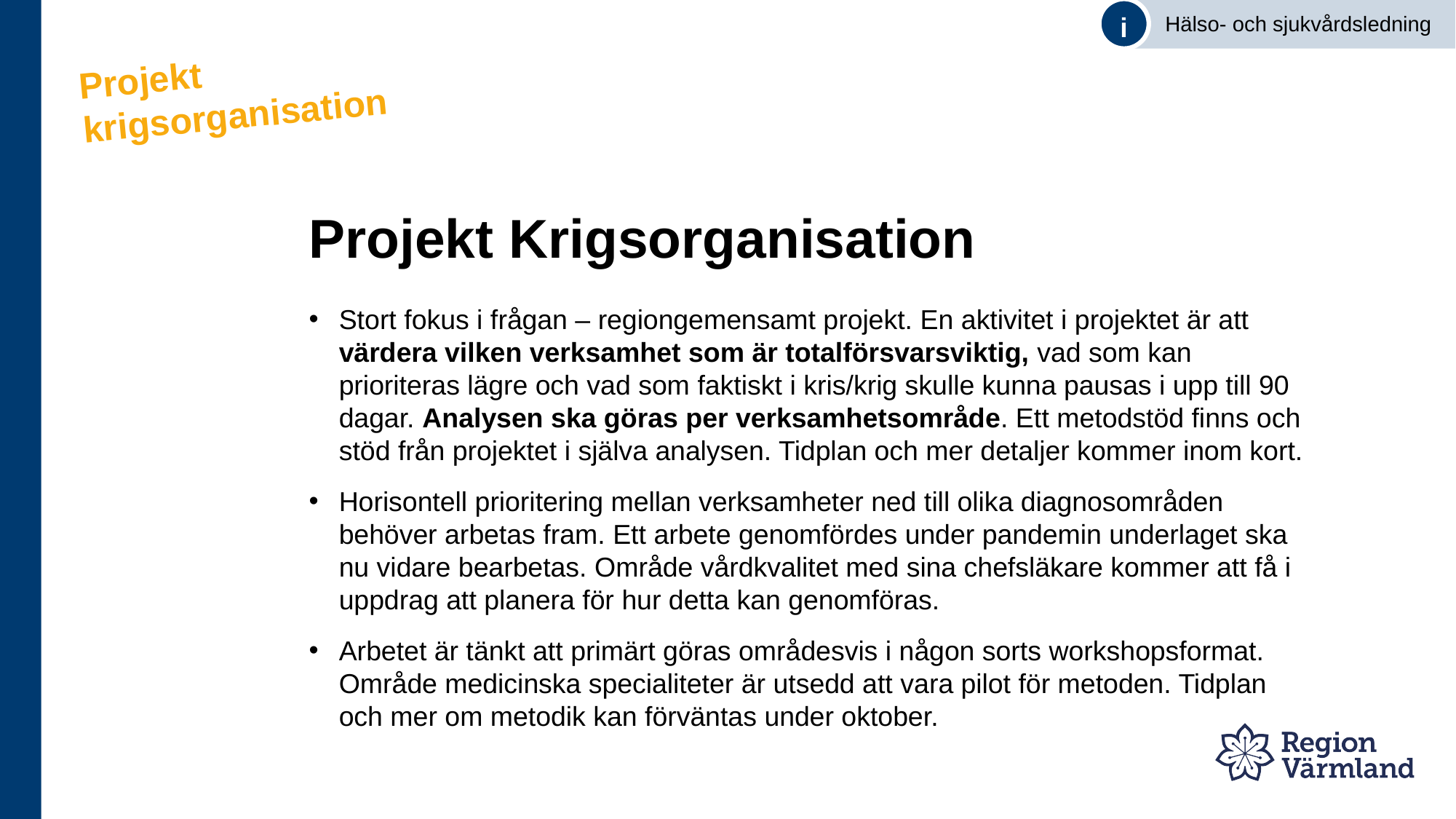

i
   Hälso- och sjukvårdsledning
Projekt krigsorganisation
# Projekt Krigsorganisation
Stort fokus i frågan – regiongemensamt projekt. En aktivitet i projektet är att värdera vilken verksamhet som är totalförsvarsviktig, vad som kan prioriteras lägre och vad som faktiskt i kris/krig skulle kunna pausas i upp till 90 dagar. Analysen ska göras per verksamhetsområde. Ett metodstöd finns och stöd från projektet i själva analysen. Tidplan och mer detaljer kommer inom kort.
Horisontell prioritering mellan verksamheter ned till olika diagnosområden behöver arbetas fram. Ett arbete genomfördes under pandemin underlaget ska nu vidare bearbetas. Område vårdkvalitet med sina chefsläkare kommer att få i uppdrag att planera för hur detta kan genomföras.
Arbetet är tänkt att primärt göras områdesvis i någon sorts workshopsformat. Område medicinska specialiteter är utsedd att vara pilot för metoden. Tidplan och mer om metodik kan förväntas under oktober.